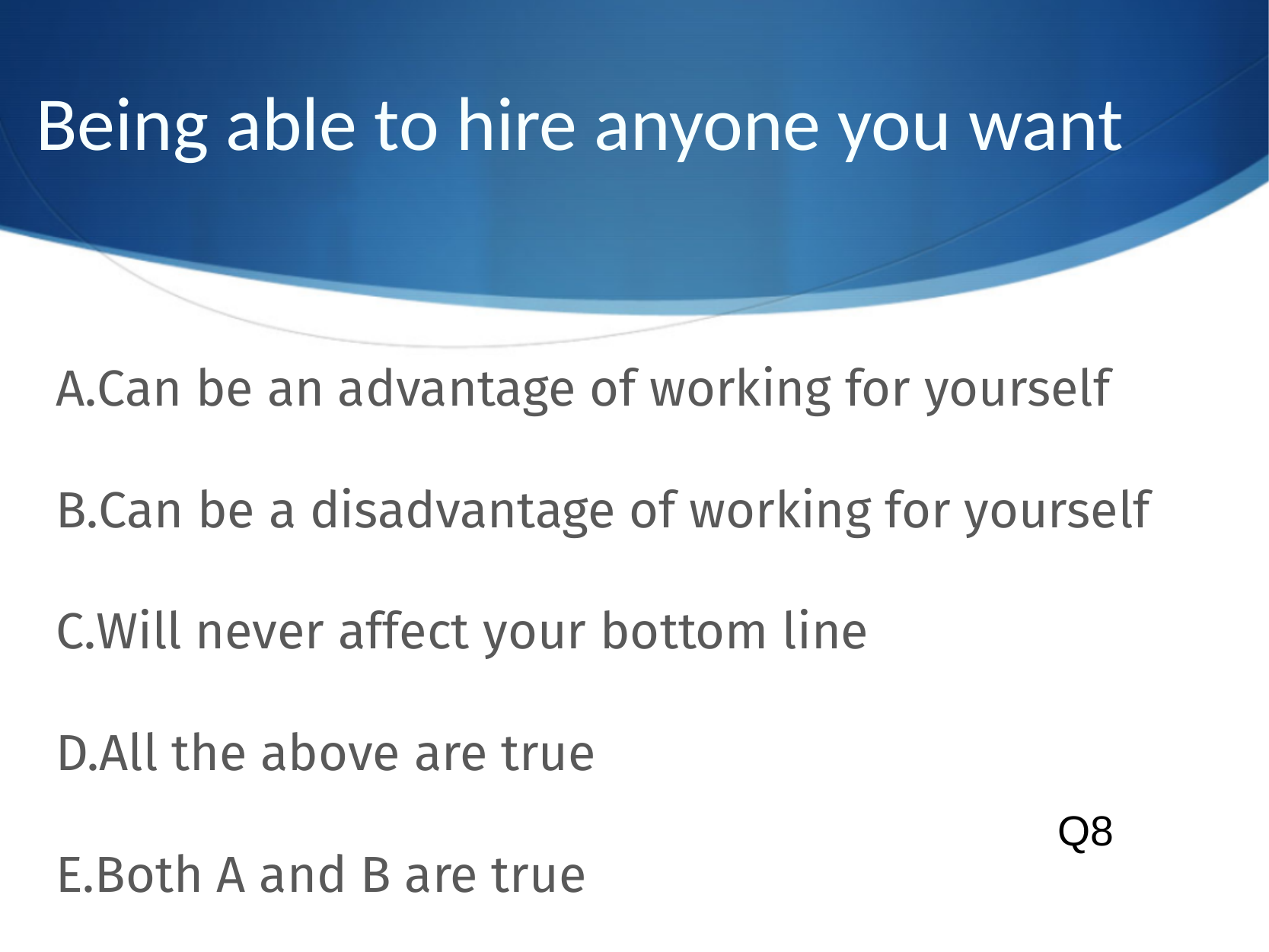

# Being able to hire anyone you want
Can be an advantage of working for yourself

Can be a disadvantage of working for yourself

Will never affect your bottom line

All the above are true

Both A and B are true
Q8